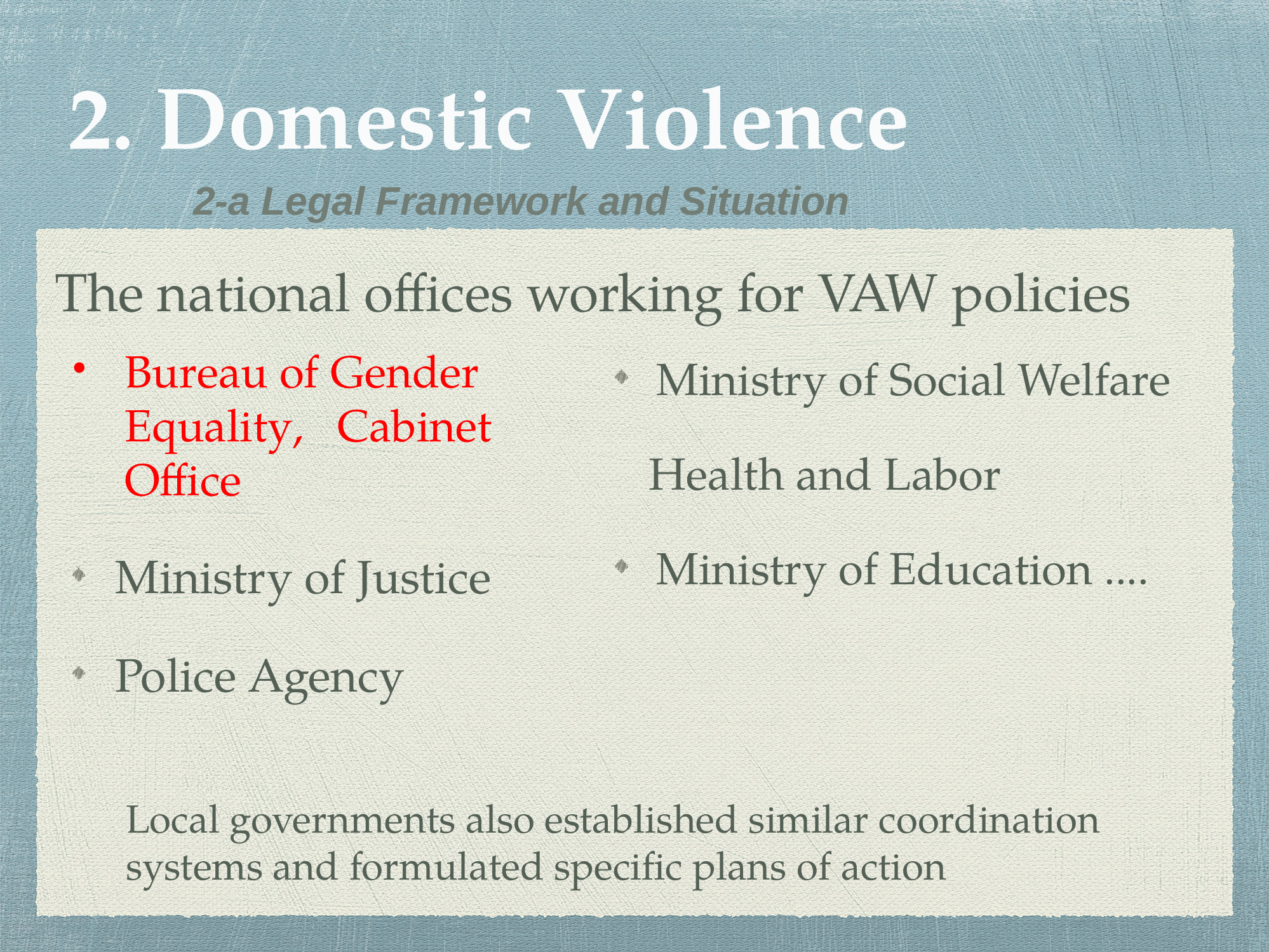

# 2. Domestic Violence
2-a Legal Framework and Situation
The national offices working for VAW policies
Bureau of Gender Equality,   Cabinet Office
Ministry of Justice
Police Agency
Ministry of Social Welfare
   Health and Labor
Ministry of Education ....
Local governments also established similar coordination systems and formulated specific plans of action